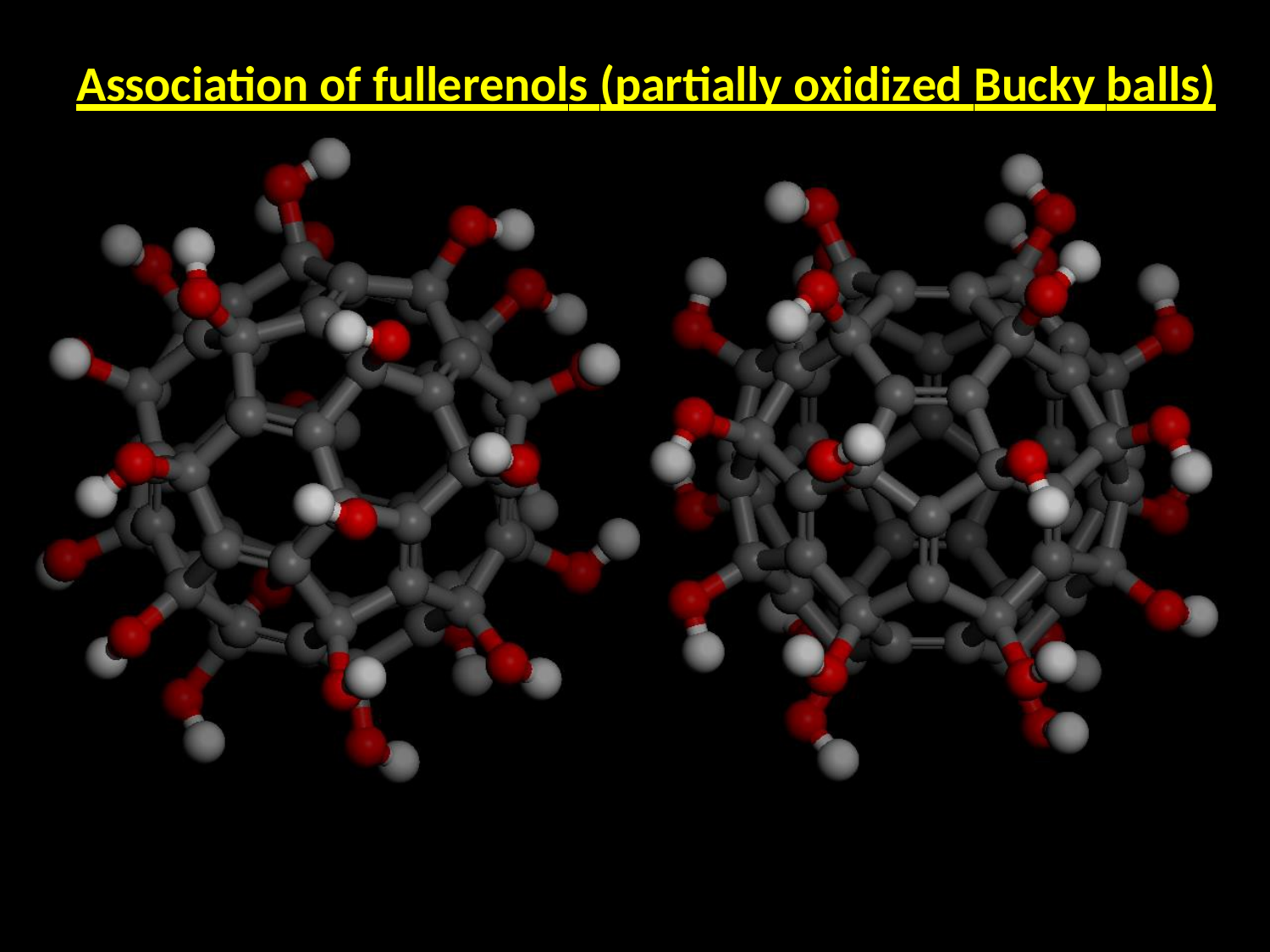

# Association of fullerenols (partially oxidized Bucky balls)